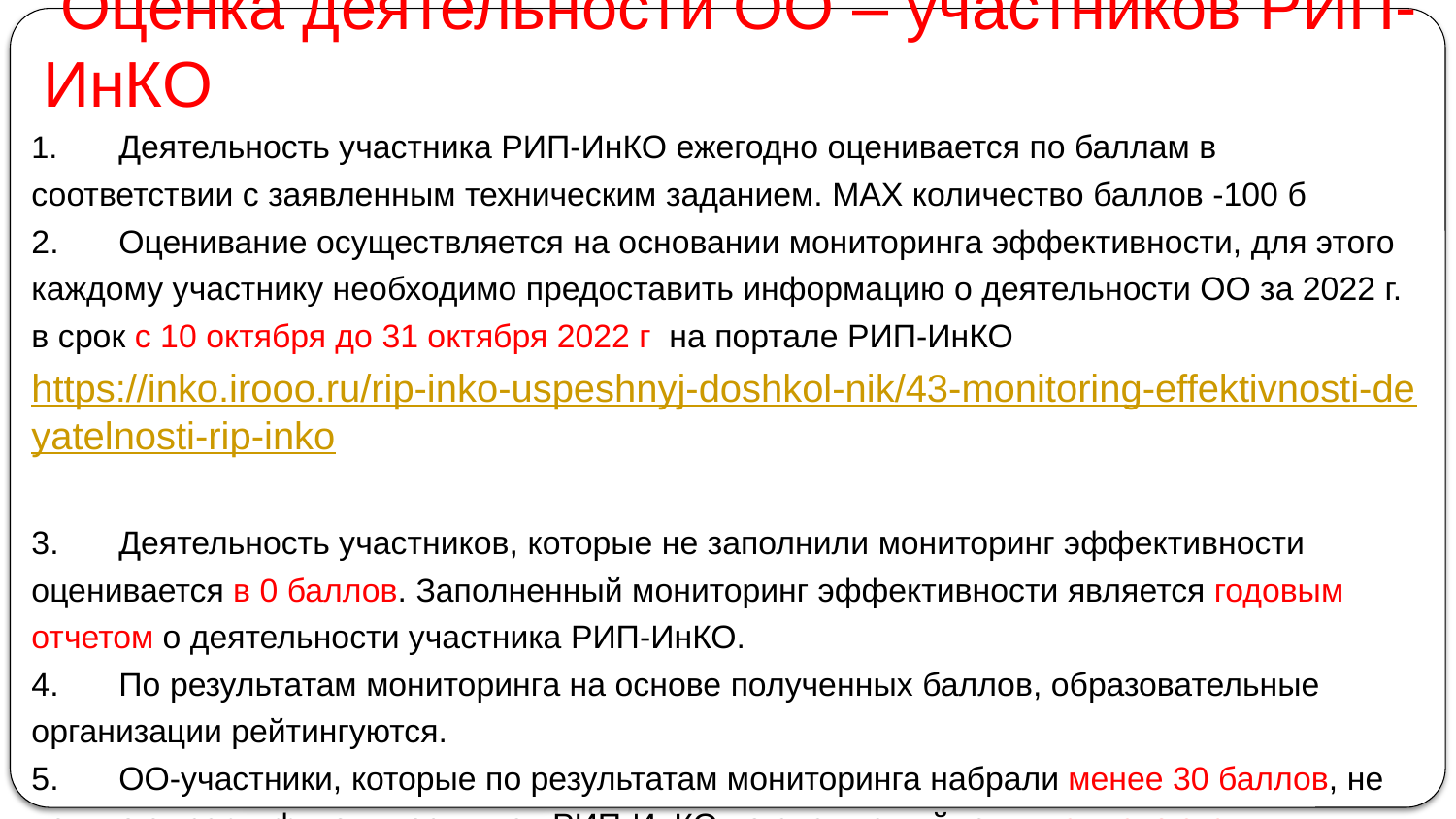

# Оценка деятельности ОО – участников РИП-ИнКО
1.	Деятельность участника РИП-ИнКО ежегодно оценивается по баллам в соответствии с заявленным техническим заданием. MAX количество баллов -100 б
2.	Оценивание осуществляется на основании мониторинга эффективности, для этого каждому участнику необходимо предоставить информацию о деятельности ОО за 2022 г. в срок с 10 октября до 31 октября 2022 г. на портале РИП-ИнКО  https://inko.irooo.ru/rip-inko-uspeshnyj-doshkol-nik/43-monitoring-effektivnosti-deyatelnosti-rip-inko
3.	Деятельность участников, которые не заполнили мониторинг эффективности оценивается в 0 баллов. Заполненный мониторинг эффективности является годовым отчетом о деятельности участника РИП-ИнКО.
4.	По результатам мониторинга на основе полученных баллов, образовательные организации рейтингуются.
5.	ОО-участники, которые по результатам мониторинга набрали менее 30 баллов, не получают сертификат участников РИП-ИнКО на следующий год и исключаются.